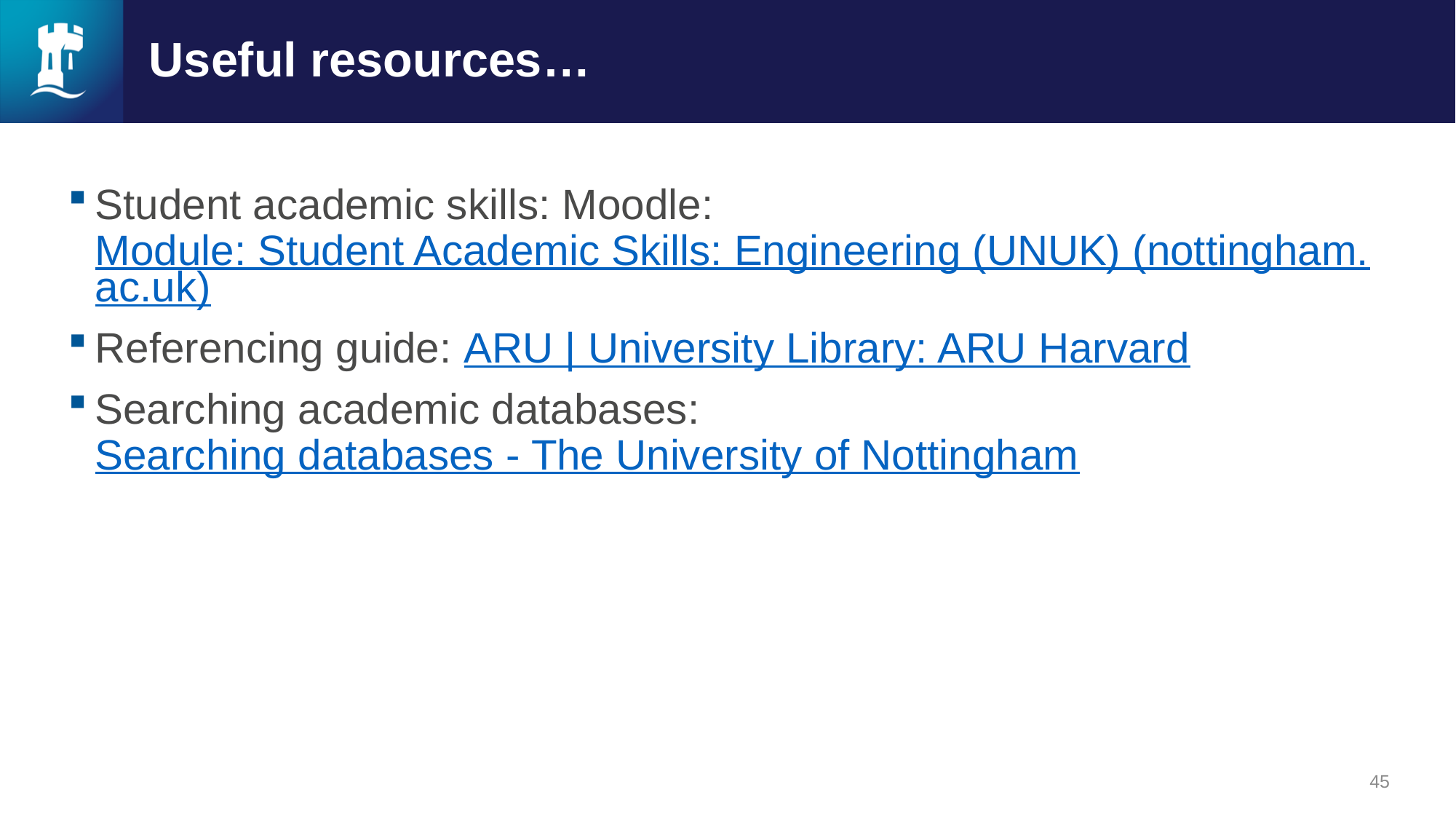

# Useful resources…
Student academic skills: Moodle: Module: Student Academic Skills: Engineering (UNUK) (nottingham.ac.uk)
Referencing guide: ARU | University Library: ARU Harvard
Searching academic databases: Searching databases - The University of Nottingham

45